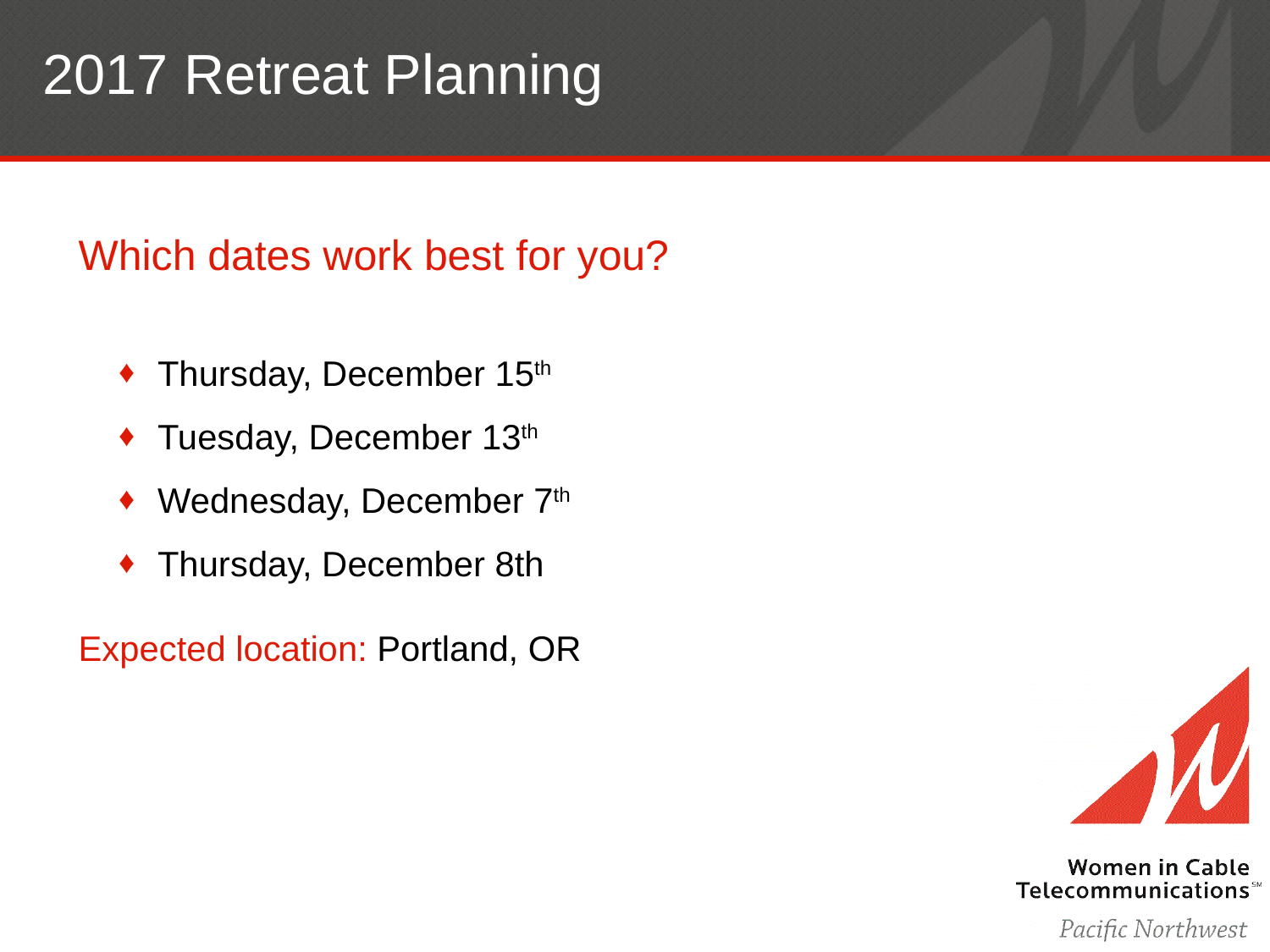

2017 Retreat Planning
Which dates work best for you?

Thursday, December 15th
Tuesday, December 13th
Wednesday, December 7th
Thursday, December 8th

Expected location: Portland, OR